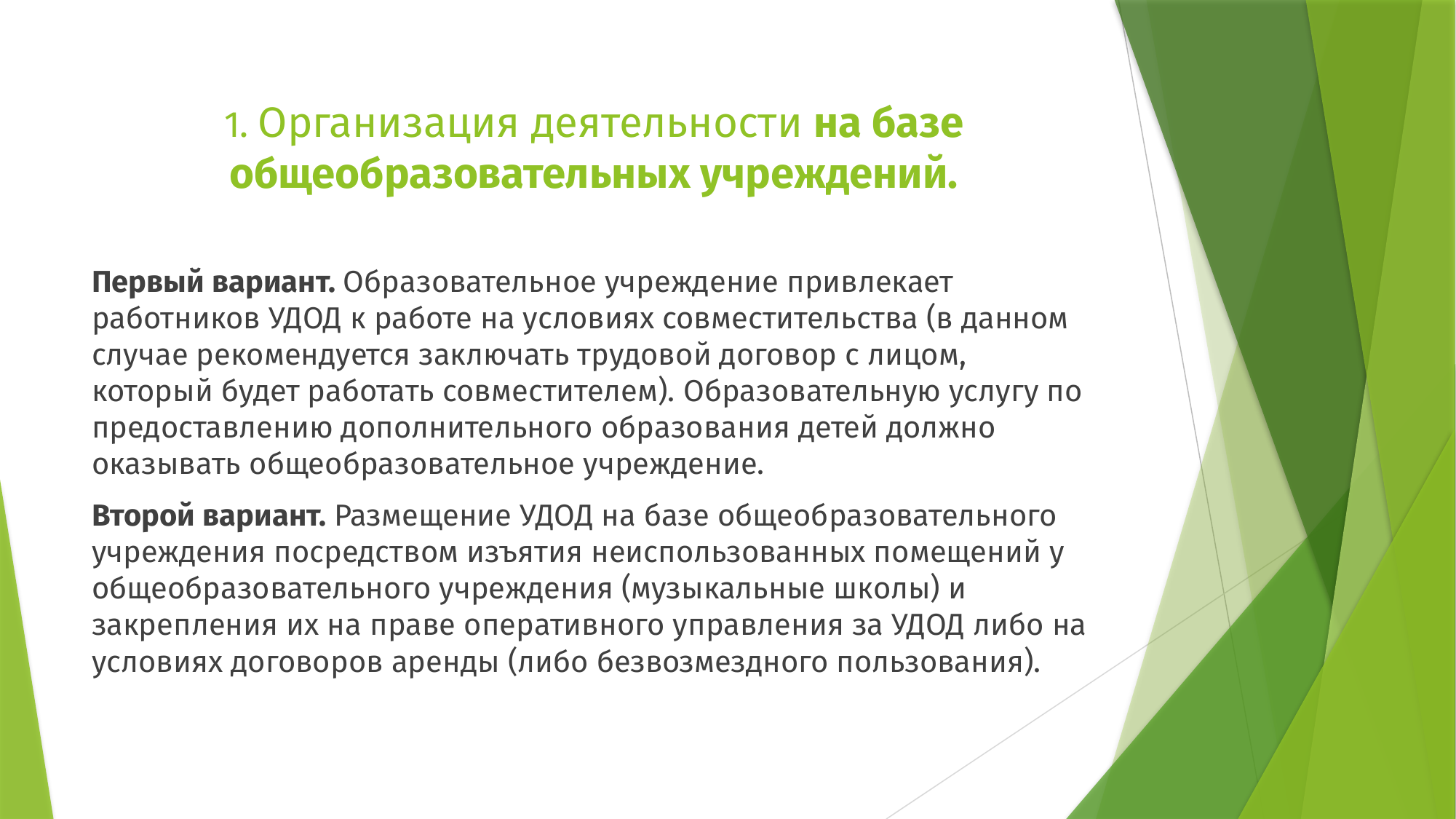

# 1. Организация деятельности на базе общеобразовательных учреждений.
Первый вариант. Образовательное учреждение привлекает работников УДОД к работе на условиях совместительства (в данном случае рекомендуется заключать трудовой договор с лицом, который будет работать совместителем). Образовательную услугу по предоставлению дополнительного образования детей должно оказывать общеобразовательное учреждение.
Второй вариант. Размещение УДОД на базе общеобразовательного учреждения посредством изъятия неиспользованных помещений у общеобразовательного учреждения (музыкальные школы) и закрепления их на праве оперативного управления за УДОД либо на условиях договоров аренды (либо безвозмездного пользования).